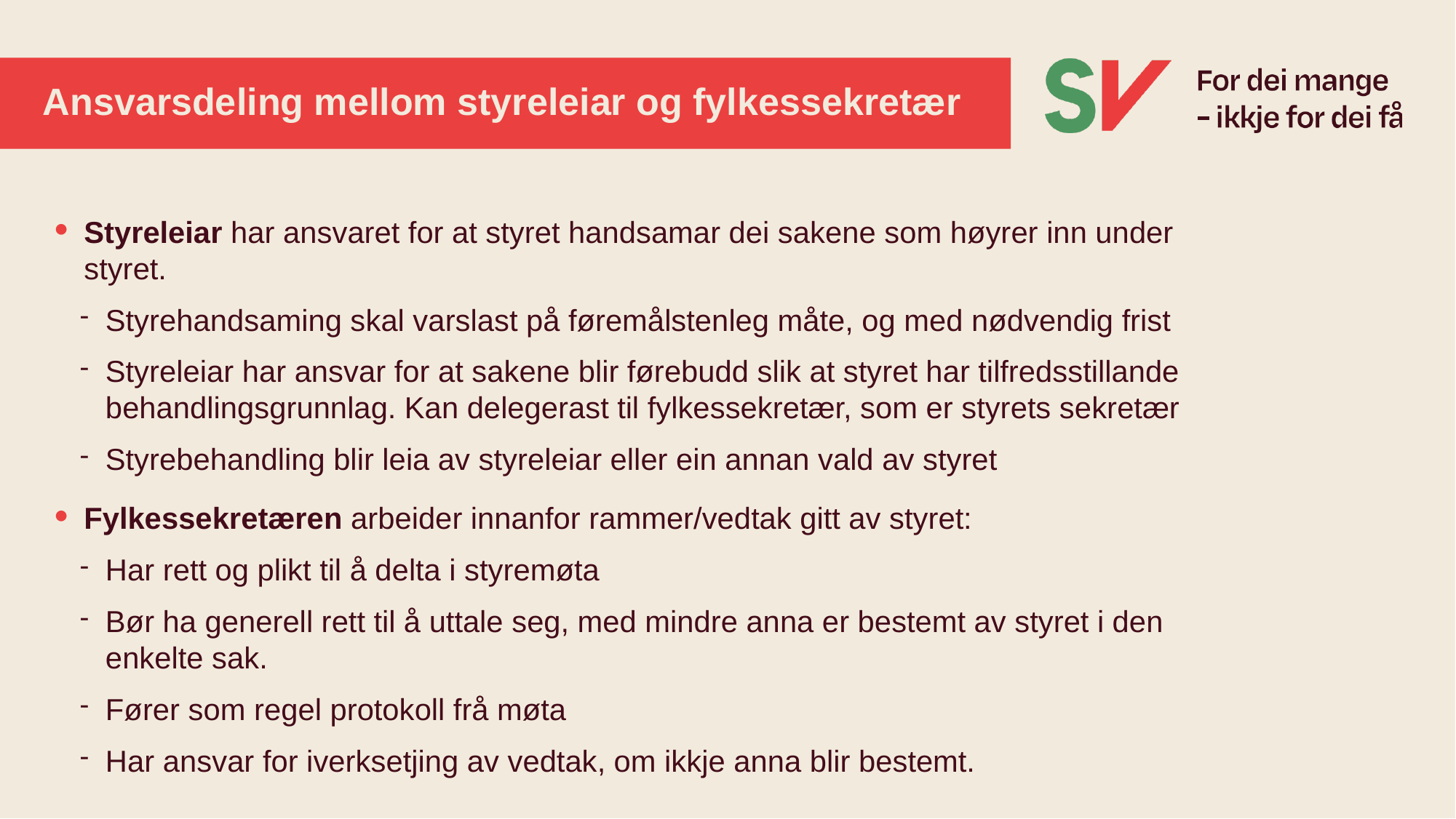

# Ansvarsdeling mellom styreleiar og fylkessekretær
Styreleiar har ansvaret for at styret handsamar dei sakene som høyrer inn under styret.
Styrehandsaming skal varslast på føremålstenleg måte, og med nødvendig frist
Styreleiar har ansvar for at sakene blir førebudd slik at styret har tilfredsstillande behandlingsgrunnlag. Kan delegerast til fylkessekretær, som er styrets sekretær
Styrebehandling blir leia av styreleiar eller ein annan vald av styret
Fylkessekretæren arbeider innanfor rammer/vedtak gitt av styret:
Har rett og plikt til å delta i styremøta
Bør ha generell rett til å uttale seg, med mindre anna er bestemt av styret i den enkelte sak.
Fører som regel protokoll frå møta
Har ansvar for iverksetjing av vedtak, om ikkje anna blir bestemt.